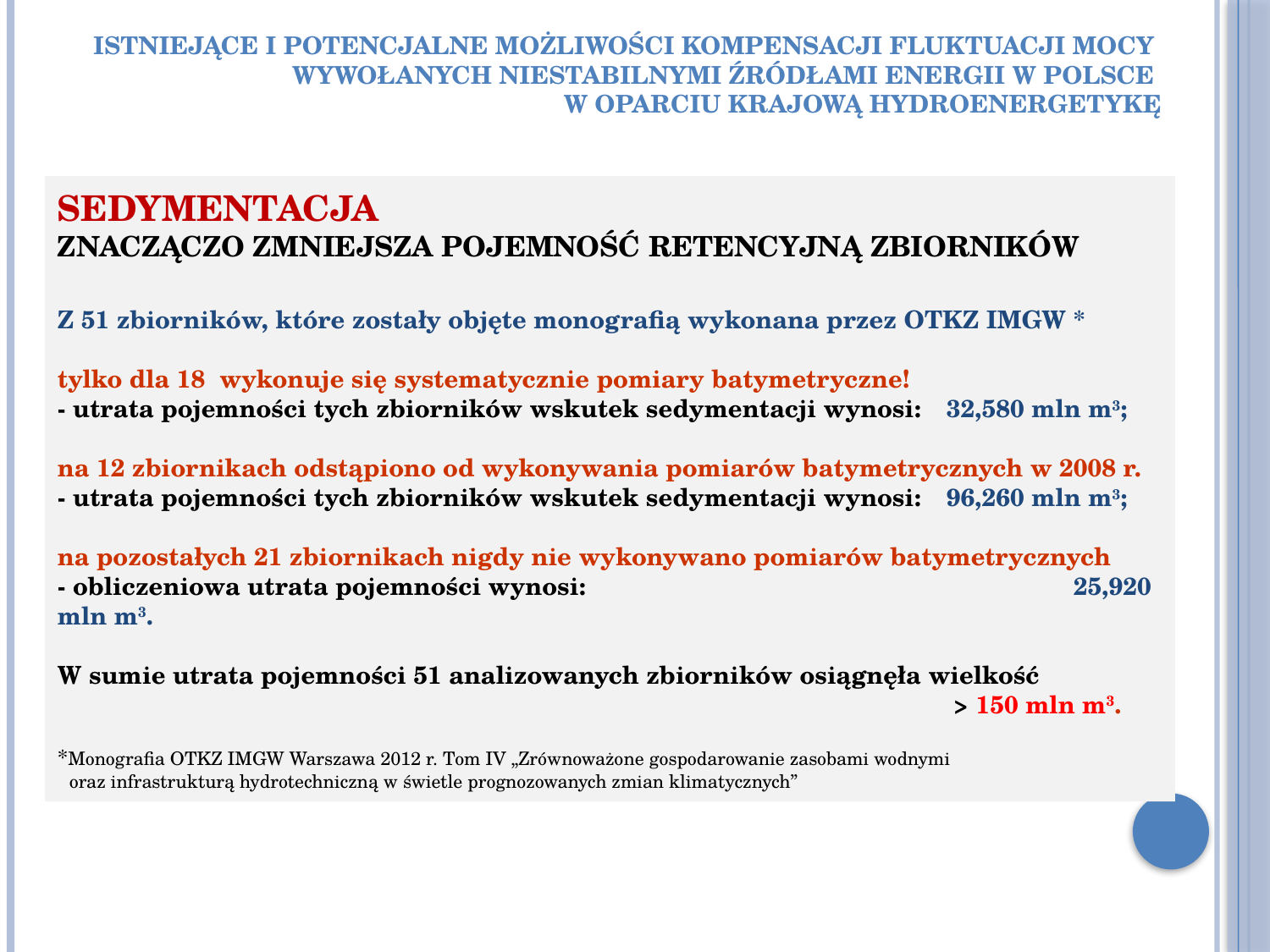

Istniejące i potencjalne możliwości kompensacji fluktuacji mocy
wywołanych niestabilnymi źródłami energii w Polsce
w oparciu krajową hydroenergetykę
SEDYMENTACJA
ZNACZĄCZO ZMNIEJSZA POJEMNOŚĆ RETENCYJNĄ ZBIORNIKÓW

Z 51 zbiorników, które zostały objęte monografią wykonana przez OTKZ IMGW *

tylko dla 18  wykonuje się systematycznie pomiary batymetryczne!
- utrata pojemności tych zbiorników wskutek sedymentacji wynosi:  	32,580 mln m3;

na 12 zbiornikach odstąpiono od wykonywania pomiarów batymetrycznych w 2008 r.
- utrata pojemności tych zbiorników wskutek sedymentacji wynosi: 	96,260 mln m3;

na pozostałych 21 zbiornikach nigdy nie wykonywano pomiarów batymetrycznych
- obliczeniowa utrata pojemności wynosi:			25,920 mln m3.

W sumie utrata pojemności 51 analizowanych zbiorników osiągnęła wielkość
		 > 150 mln m3.

*Monografia OTKZ IMGW Warszawa 2012 r. Tom IV „Zrównoważone gospodarowanie zasobami wodnymi
oraz infrastrukturą hydrotechniczną w świetle prognozowanych zmian klimatycznych”